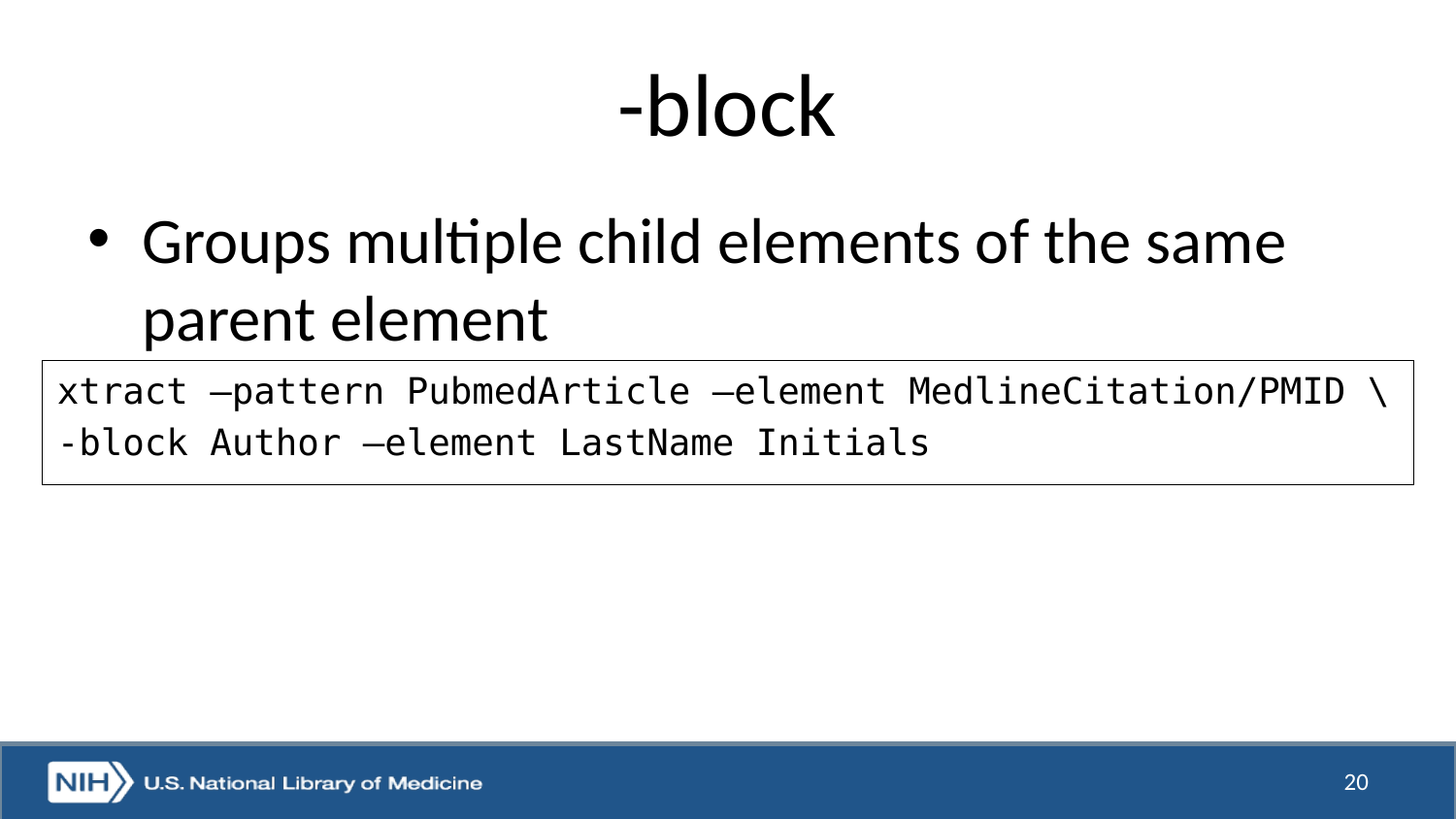

# -block
Groups multiple child elements of the same parent element
xtract –pattern PubmedArticle –element MedlineCitation/PMID \
-block Author –element LastName Initials
20